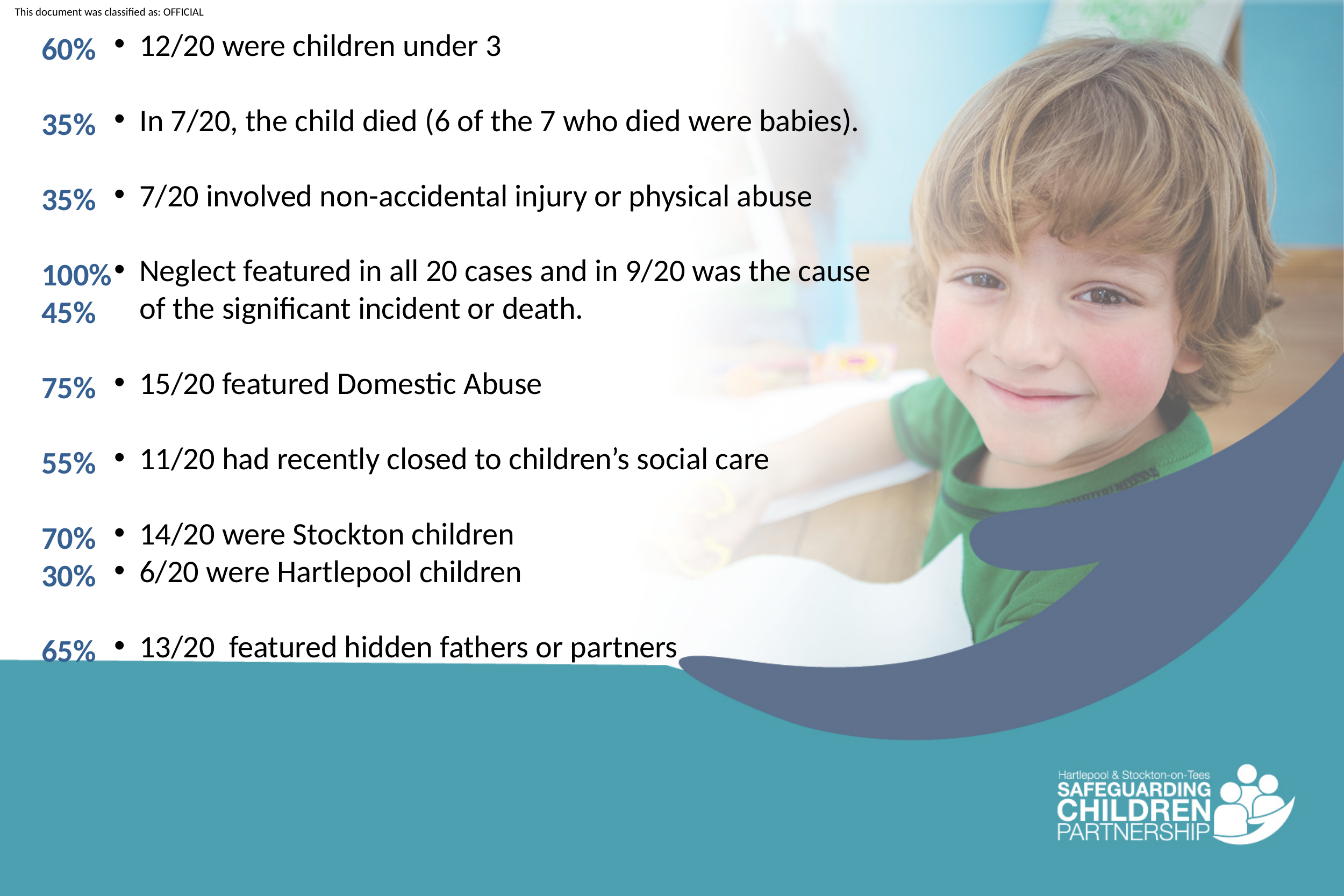

60%

35%

35%

100%
45%

75%

55%

70%
30%

65%
12/20 were children under 3

In 7/20, the child died (6 of the 7 who died were babies).

7/20 involved non-accidental injury or physical abuse

Neglect featured in all 20 cases and in 9/20 was the cause of the significant incident or death.

15/20 featured Domestic Abuse

11/20 had recently closed to children’s social care

14/20 were Stockton children
6/20 were Hartlepool children

13/20  featured hidden fathers or partners